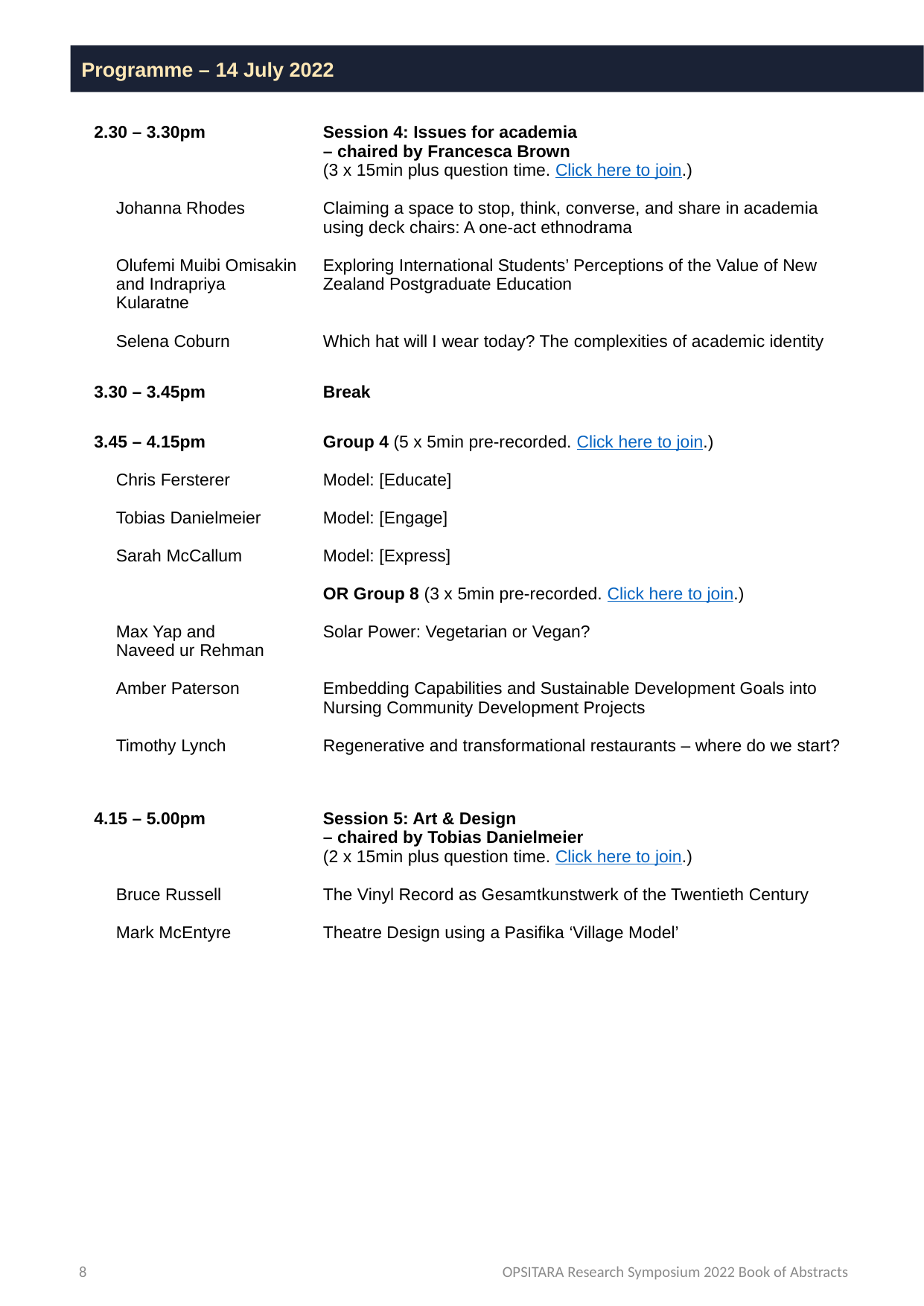

Programme – 14 July 2022
| 2.30 – 3.30pm | Session 4: Issues for academia – chaired by Francesca Brown (3 x 15min plus question time. Click here to join.) |
| --- | --- |
| Johanna Rhodes | Claiming a space to stop, think, converse, and share in academia using deck chairs: A one-act ethnodrama |
| Olufemi Muibi Omisakin and Indrapriya Kularatne | Exploring International Students’ Perceptions of the Value of New Zealand Postgraduate Education |
| Selena Coburn | Which hat will I wear today? The complexities of academic identity |
| 3.30 – 3.45pm | Break |
| 3.45 – 4.15pm | Group 4 (5 x 5min pre-recorded. Click here to join.) |
| Chris Fersterer | Model: [Educate] |
| Tobias Danielmeier | Model: [Engage] |
| Sarah McCallum | Model: [Express] |
|  | OR Group 8 (3 x 5min pre-recorded. Click here to join.) |
| Max Yap and Naveed ur Rehman | Solar Power: Vegetarian or Vegan? |
| Amber Paterson | Embedding Capabilities and Sustainable Development Goals into Nursing Community Development Projects |
| Timothy Lynch | Regenerative and transformational restaurants – where do we start? |
| 4.15 – 5.00pm | Session 5: Art & Design – chaired by Tobias Danielmeier (2 x 15min plus question time. Click here to join.) |
| Bruce Russell | The Vinyl Record as Gesamtkunstwerk of the Twentieth Century |
| Mark McEntyre | Theatre Design using a Pasifika ‘Village Model’ |
8
OPSITARA Research Symposium 2022 Book of Abstracts